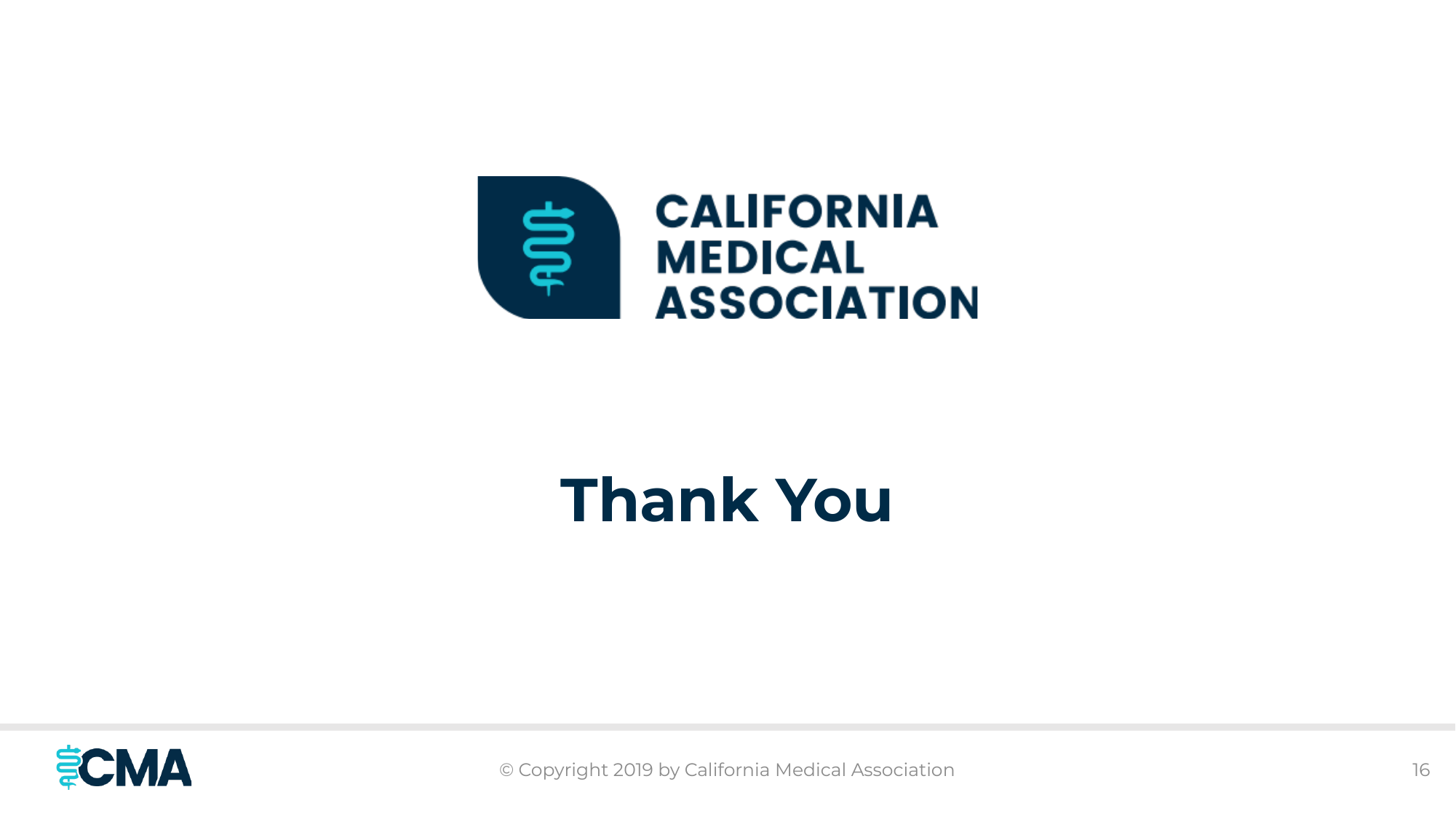

© Copyright 2019 by California Medical Association
16